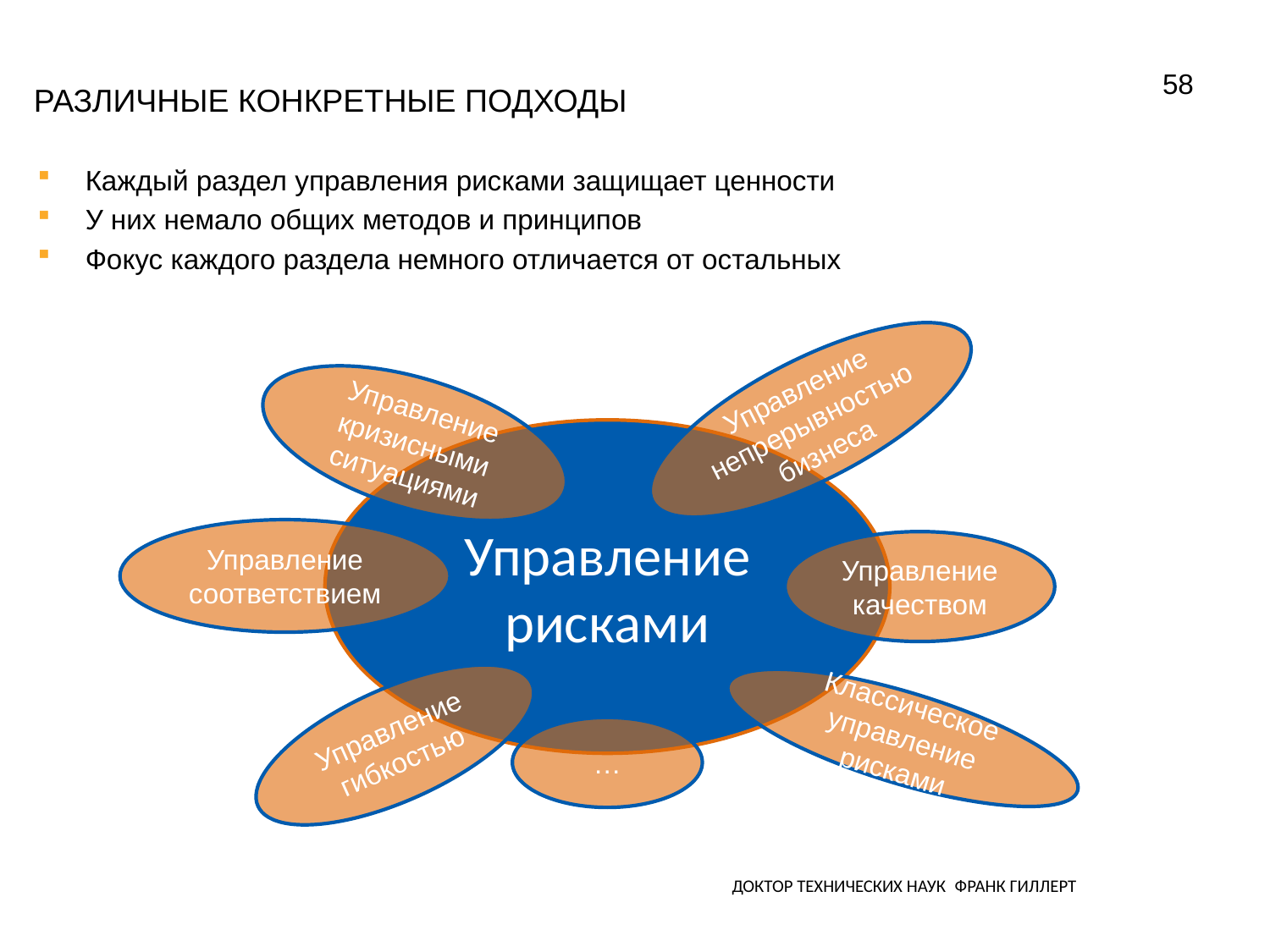

58
# Различные конкретные подходы
Каждый раздел управления рисками защищает ценности
У них немало общих методов и принципов
Фокус каждого раздела немного отличается от остальных

Управление непрерывностью бизнеса
Управление кризисными ситуациями
Управление
рисками
Управление соответствием
Управление качеством
Управление гибкостью
Классическое управление рисками
…